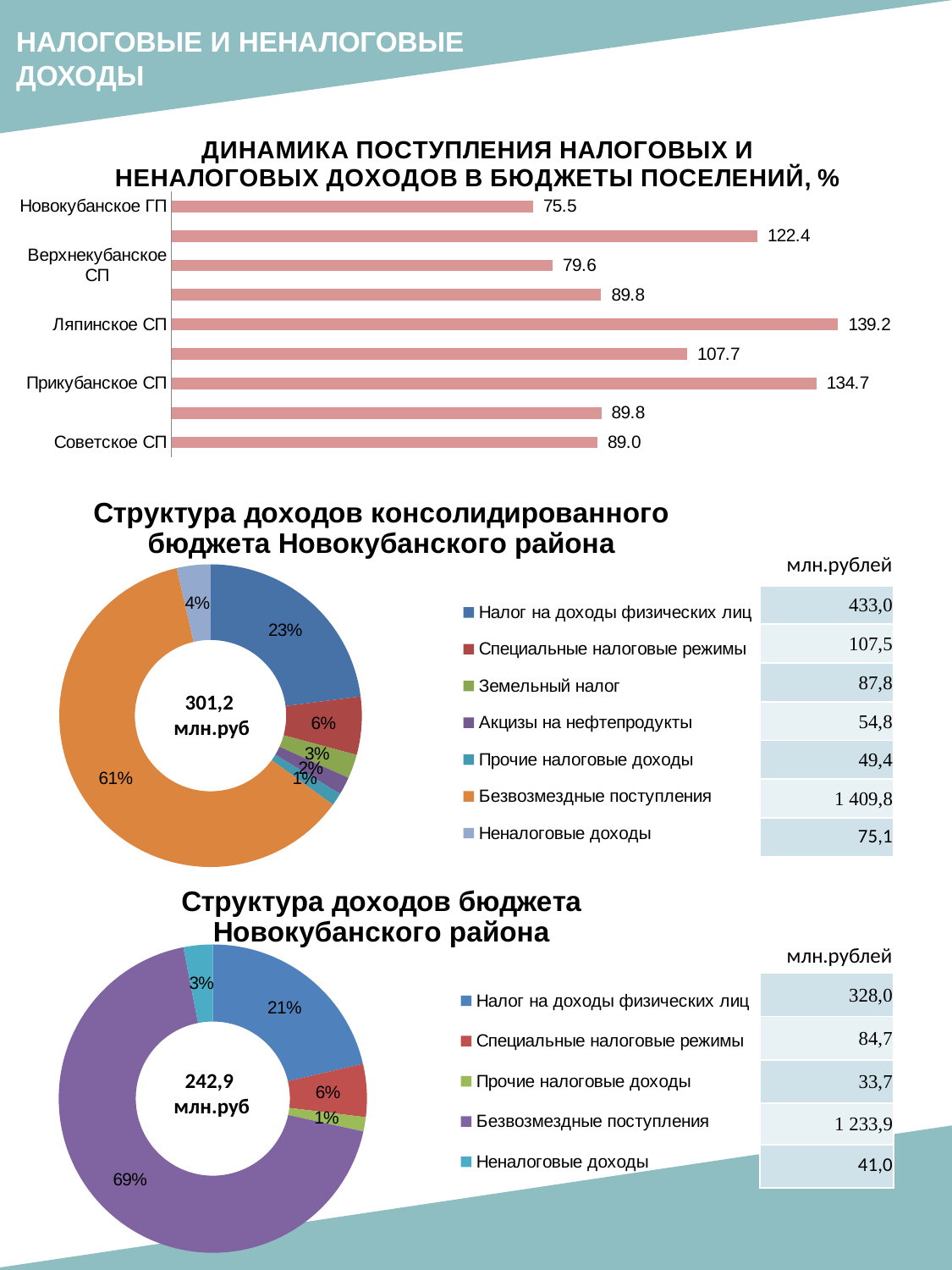

НАЛОГОВЫЕ И НЕНАЛОГОВЫЕ ДОХОДЫ

### Chart: ДИНАМИКА ПОСТУПЛЕНИЯ НАЛОГОВЫХ И НЕНАЛОГОВЫХ ДОХОДОВ В БЮДЖЕТЫ ПОСЕЛЕНИЙ, %

| Category |  |
|---|---|
| Новокубанское ГП | 75.49807691694971 |
| Бесскорбненское СП | 122.35847626497598 |
| Верхнекубанское СП | 79.60843687600897 |
| Ковалевское СП | 89.76178344122269 |
| Ляпинское СП | 139.20302716045984 |
| Новосельское СП | 107.69464276732272 |
| Прикубанское СП | 134.67036212655526 |
| Прочноокопское СП | 89.7633076978661 |
| Советское СП | 88.97731428837555 |

### Chart: Структура доходов консолидированного бюджета Новокубанского района

| Category |  |
|---|---|
| Налог на доходы физических лиц | 69.22261858 |
| Специальные налоговые режимы | 18.67715908 |
| Земельный налог | 7.73484042 |
| Акцизы на нефтепродукты | 5.687858329999999 |
| Прочие налоговые доходы | 4.1428035 |
| Безвозмездные поступления | 184.92394492 |
| Неналоговые доходы | 10.81128149 |
млн.рублей
| 433,0 |
| --- |
| 107,5 |
| 87,8 |
| 54,8 |
| 49,4 |
| 1 409,8 |
| 75,1 |
301,2
 млн.руб

### Chart: Структура доходов бюджета Новокубанского района

| Category |  |
|---|---|
| Налог на доходы физических лиц | 51.92003556 |
| Специальные налоговые режимы | 13.478794650000001 |
| Прочие налоговые доходы | 3.61894567 |
| Безвозмездные поступления | 166.40328480000002 |
| Неналоговые доходы | 7.4301322999999995 |
млн.рублей
| 328,0 |
| --- |
| 84,7 |
| 33,7 |
| 1 233,9 |
| 41,0 |
242,9
 млн.руб